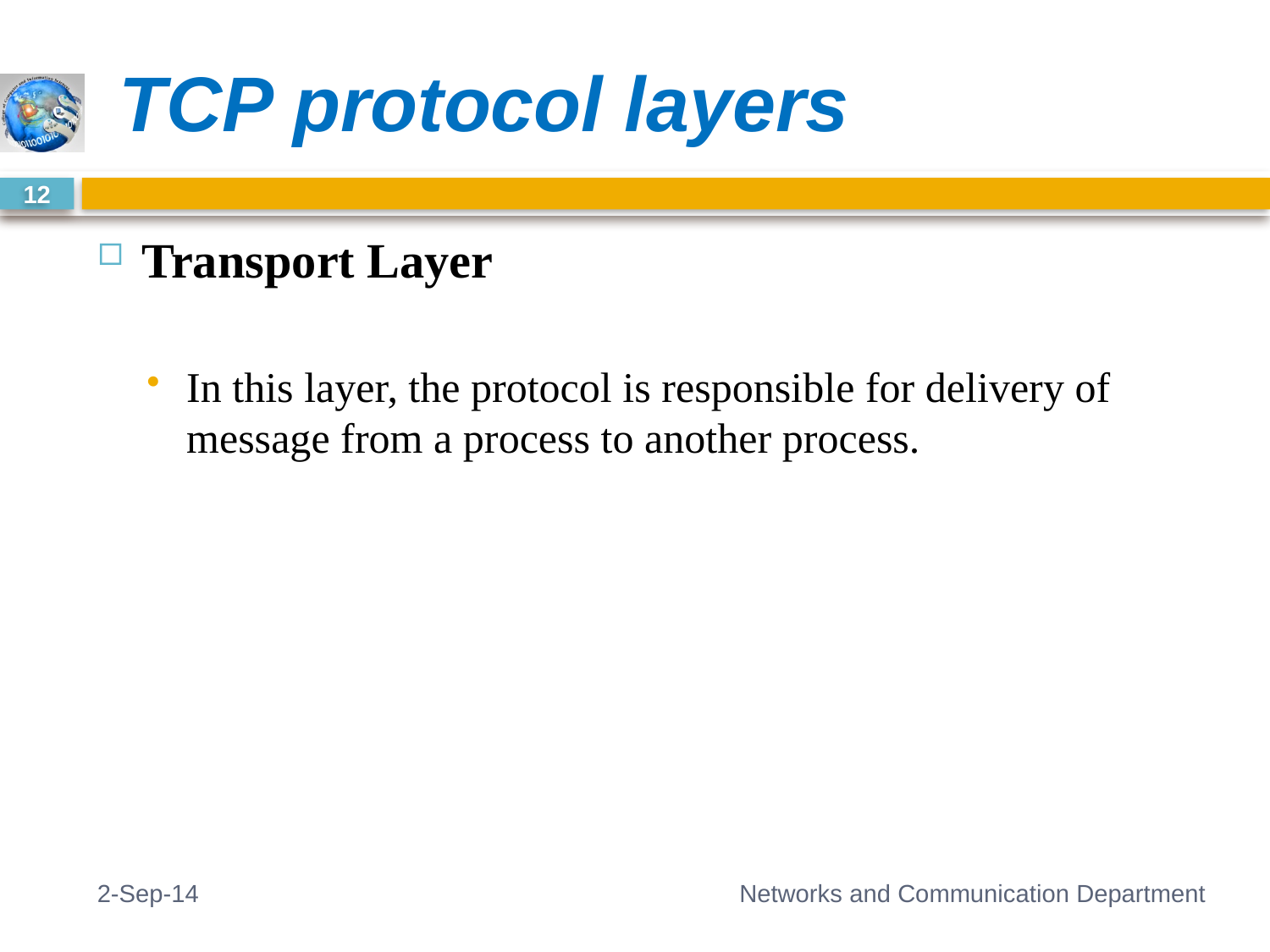

# TCP protocol layers
12
Transport Layer

In this layer, the protocol is responsible for delivery of message from a process to another process.

2-Sep-14
Networks and Communication Department